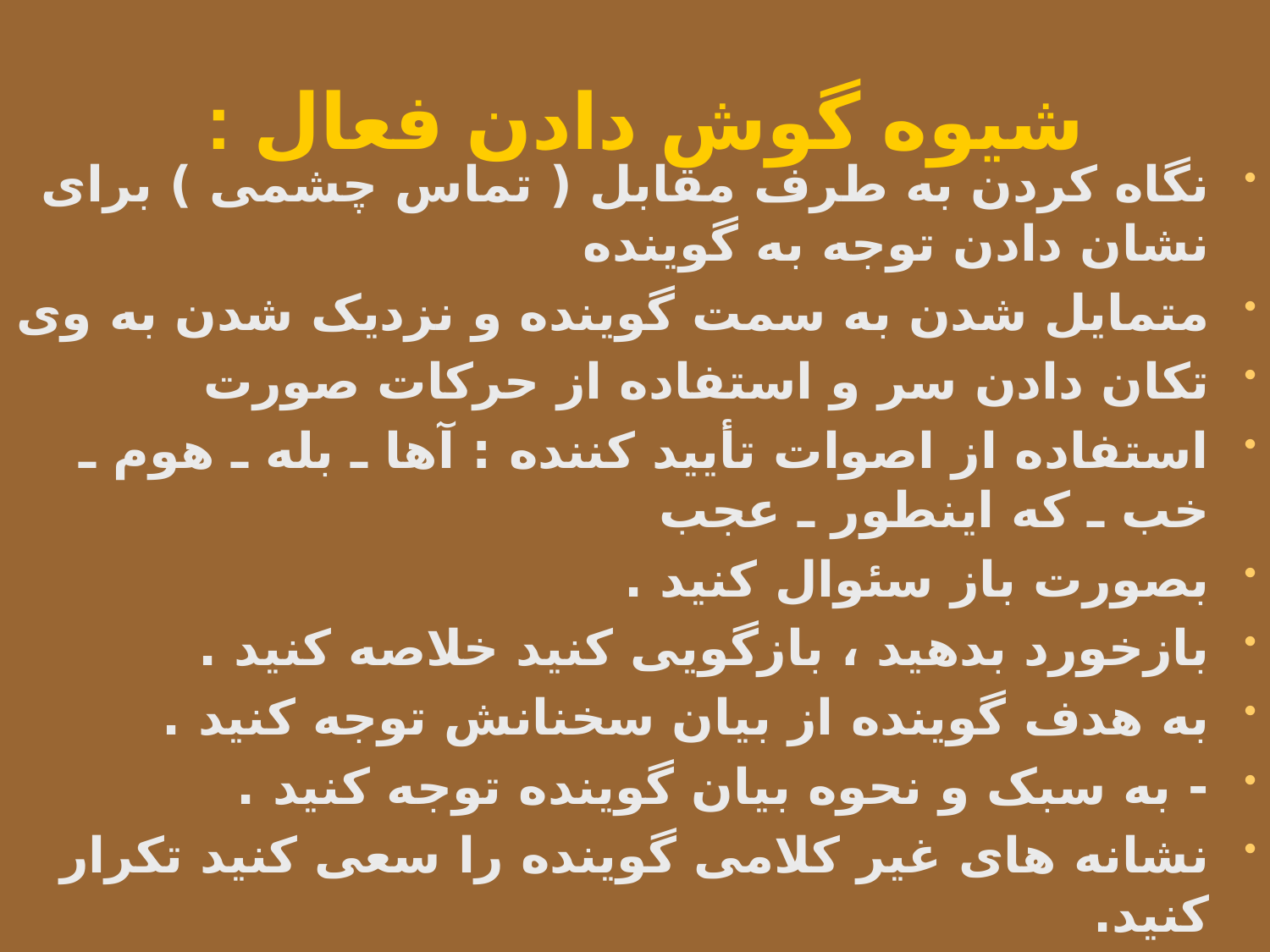

# شیوه گوش دادن فعال :
نگاه کردن به طرف مقابل ( تماس چشمی ) برای نشان دادن توجه به گوینده
متمایل شدن به سمت گوینده و نزدیک شدن به وی
تکان دادن سر و استفاده از حرکات صورت
استفاده از اصوات تأیید کننده : آها ـ بله ـ هوم ـ خب ـ که اینطور ـ عجب
بصورت باز سئوال کنید .
بازخورد بدهید ، بازگویی کنید خلاصه کنید .
به هدف گوینده از بیان سخنانش توجه کنید .
- به سبک و نحوه بیان گوینده توجه کنید .
نشانه های غیر کلامی گوینده را سعی کنید تکرار کنید.
بطور باز سئوال کنید.